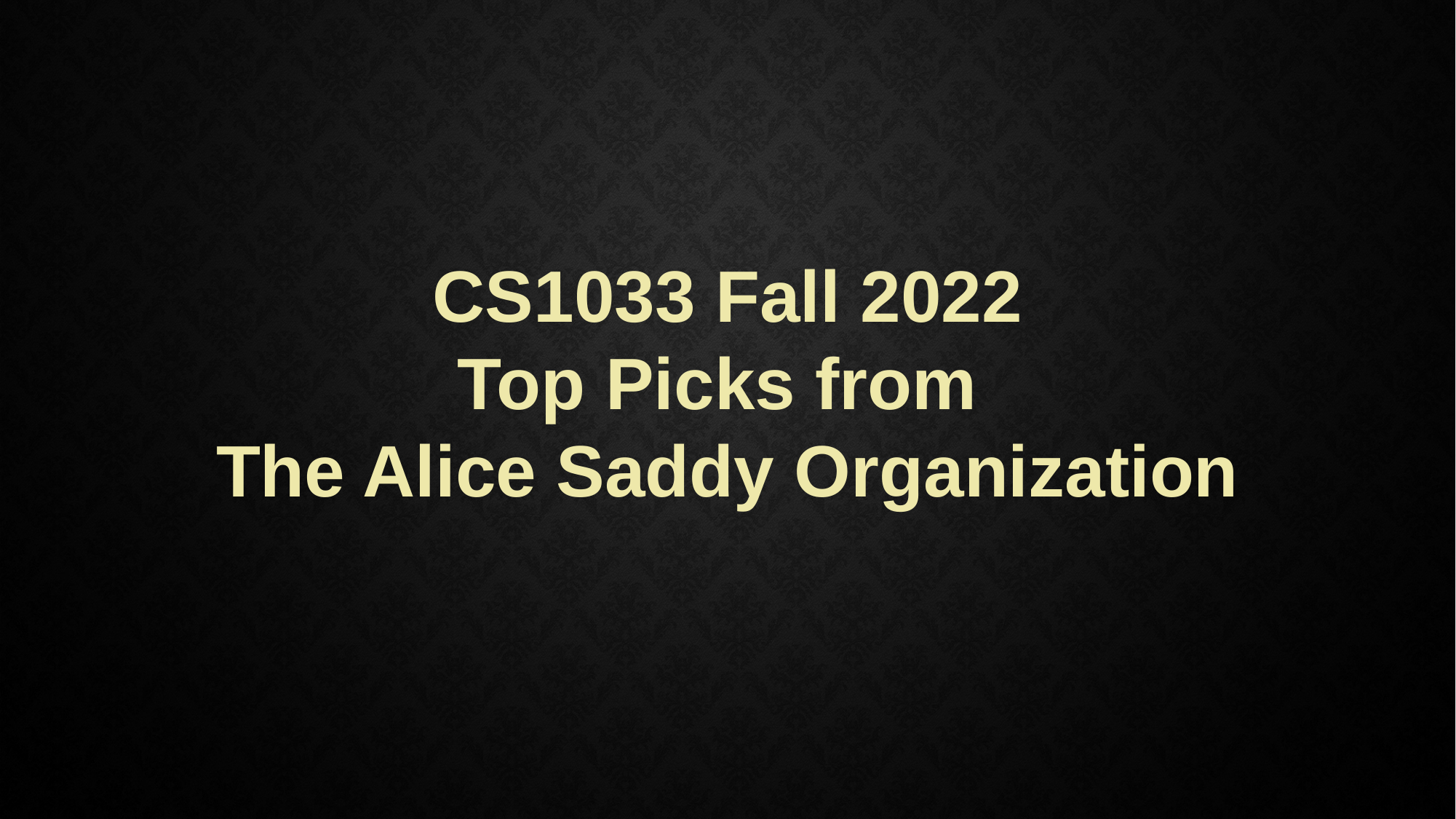

CS1033 Fall 2022
Top Picks from
The Alice Saddy Organization